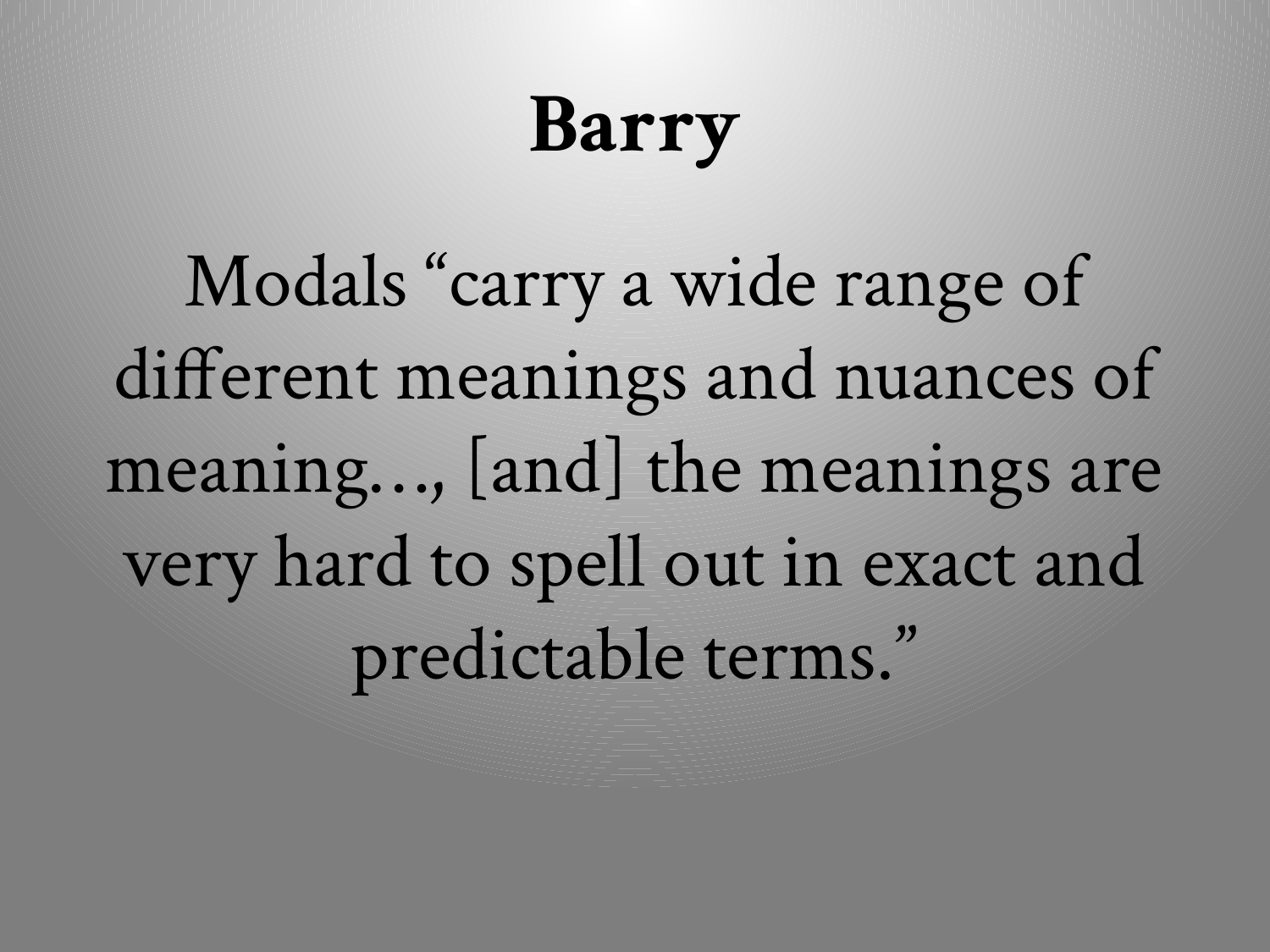

# Barry
Modals “carry a wide range of different meanings and nuances of meaning…, [and] the meanings are very hard to spell out in exact and predictable terms.”